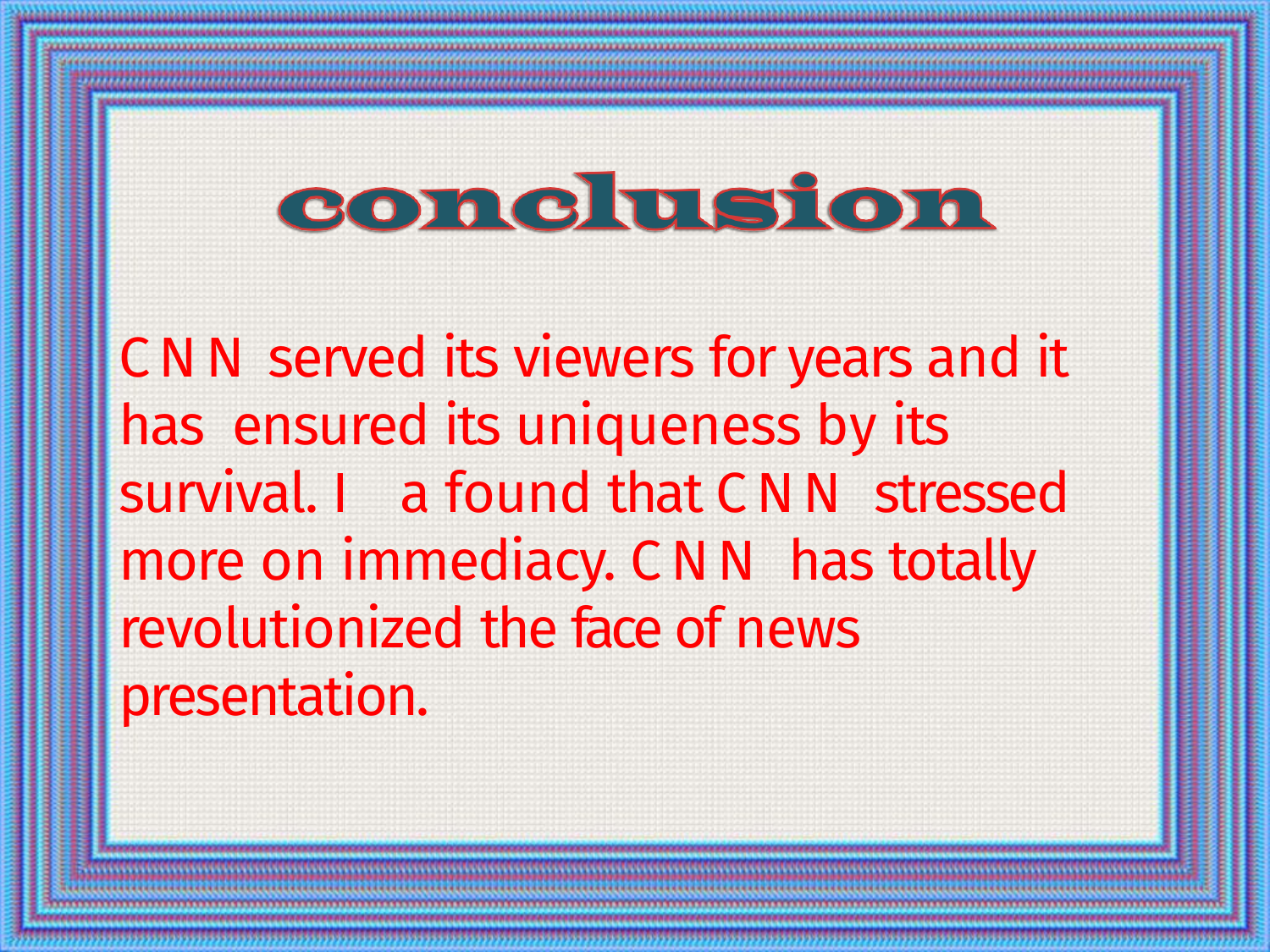

CNN served its viewers for years and it has  ensured its uniqueness by its survival. I  a found that CNN stressed  more on immediacy. CNN has totally  revolutionized the face of news  presentation.